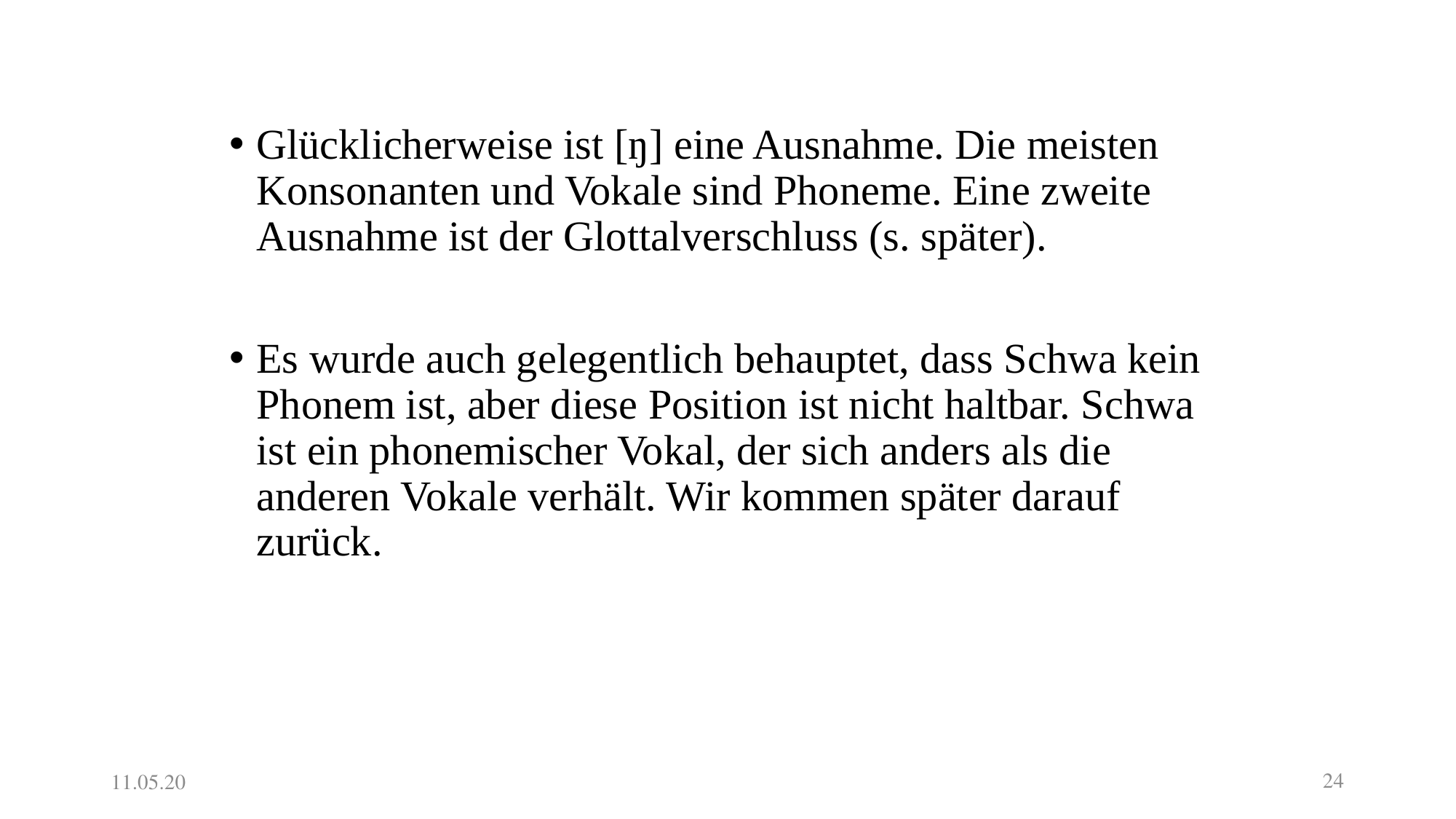

Glücklicherweise ist [ŋ] eine Ausnahme. Die meisten Konsonanten und Vokale sind Phoneme. Eine zweite Ausnahme ist der Glottalverschluss (s. später).

Es wurde auch gelegentlich behauptet, dass Schwa kein Phonem ist, aber diese Position ist nicht haltbar. Schwa ist ein phonemischer Vokal, der sich anders als die anderen Vokale verhält. Wir kommen später darauf zurück.

11.05.20
24